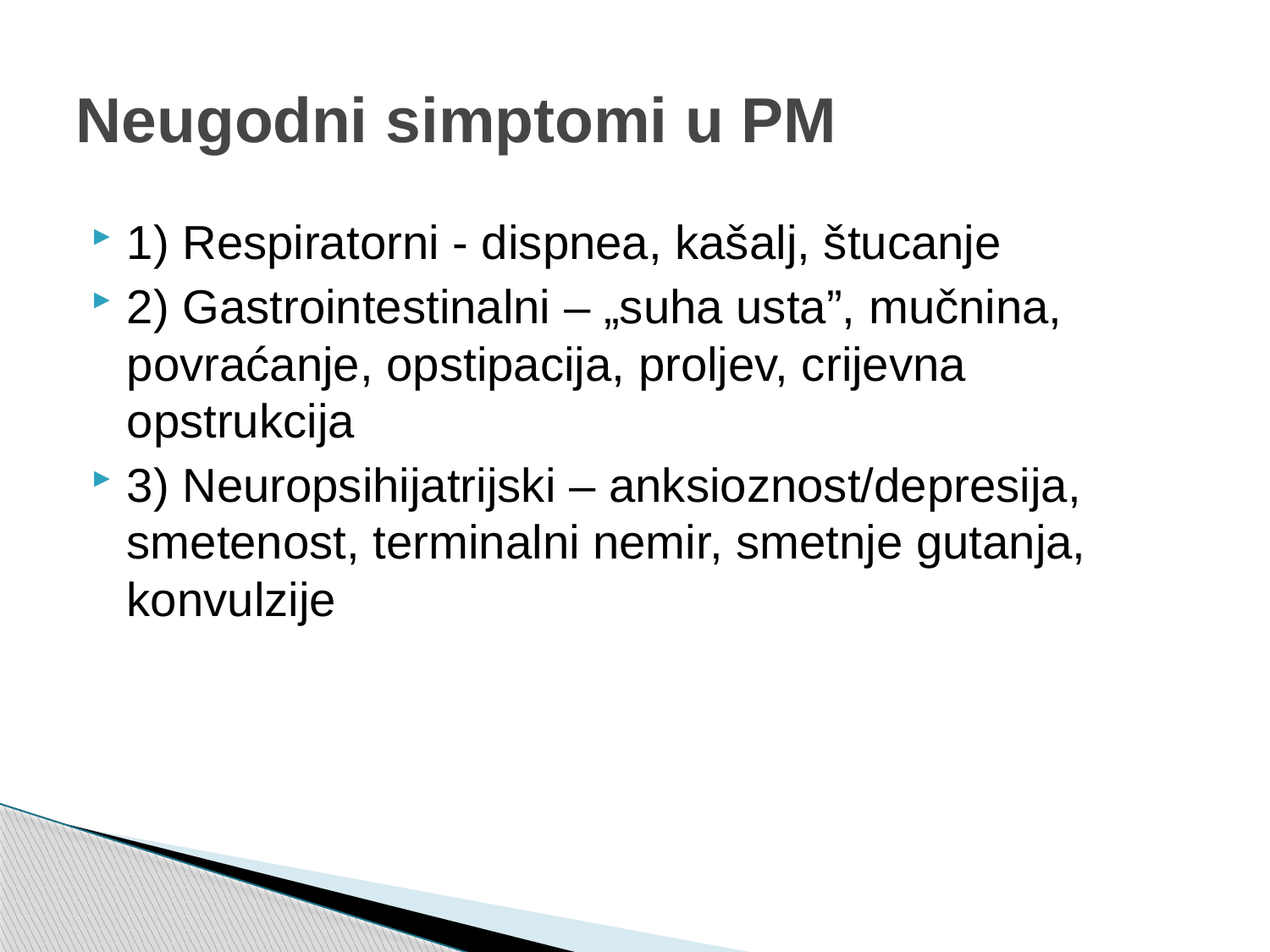

# Neugodni simptomi u PM
1) Respiratorni - dispnea, kašalj, štucanje
2) Gastrointestinalni – „suha usta”, mučnina, povraćanje, opstipacija, proljev, crijevna opstrukcija
3) Neuropsihijatrijski – anksioznost/depresija, smetenost, terminalni nemir, smetnje gutanja, konvulzije